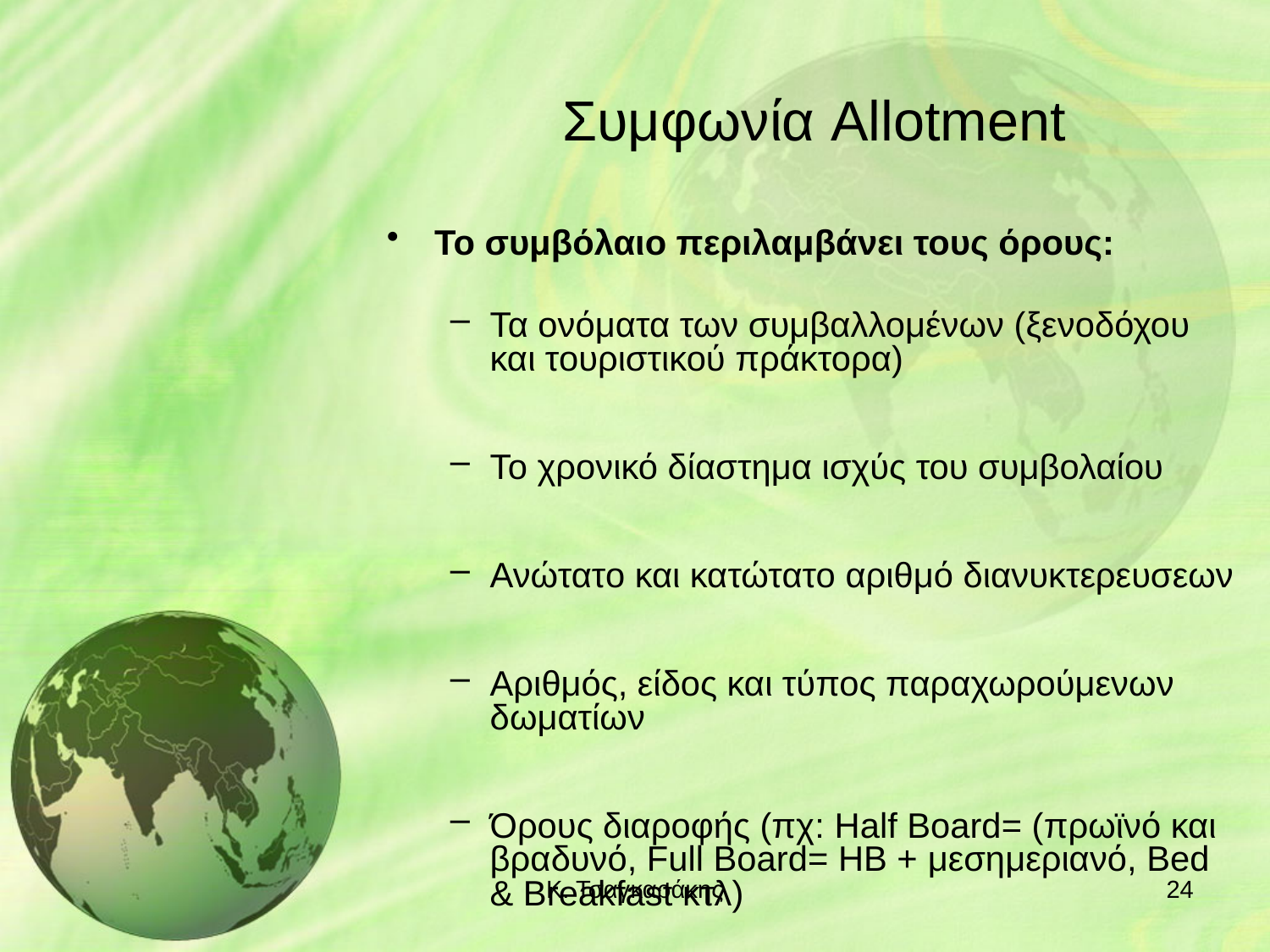

# Συμφωνία Allotment
Το συμβόλαιο περιλαμβάνει τους όρους:

Τα ονόματα των συμβαλλομένων (ξενοδόχου και τουριστικού πράκτορα)

Το χρονικό δίαστημα ισχύς του συμβολαίου

Ανώτατο και κατώτατο αριθμό διανυκτερευσεων

Αριθμός, είδος και τύπος παραχωρούμενων δωματίων

Όρους διαροφής (πχ: Half Board= (πρωϊνό και βραδυνό, Full Board= HB + μεσημεριανό, Bed & Breakfast κτλ)
Κ. Τσαγκαράκης
24